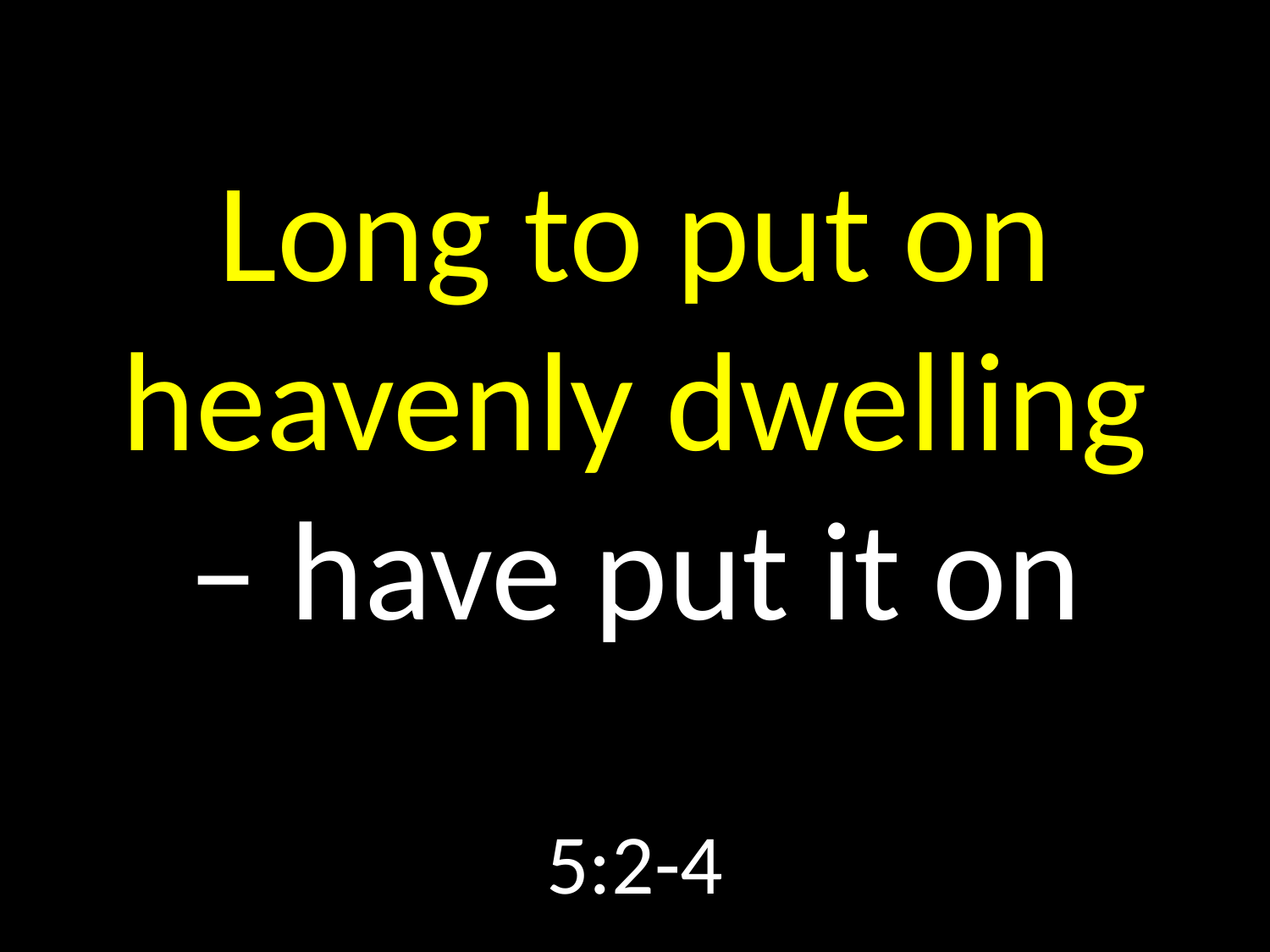

# Long to put on heavenly dwelling – have put it on
GOD
GOD
5:2-4